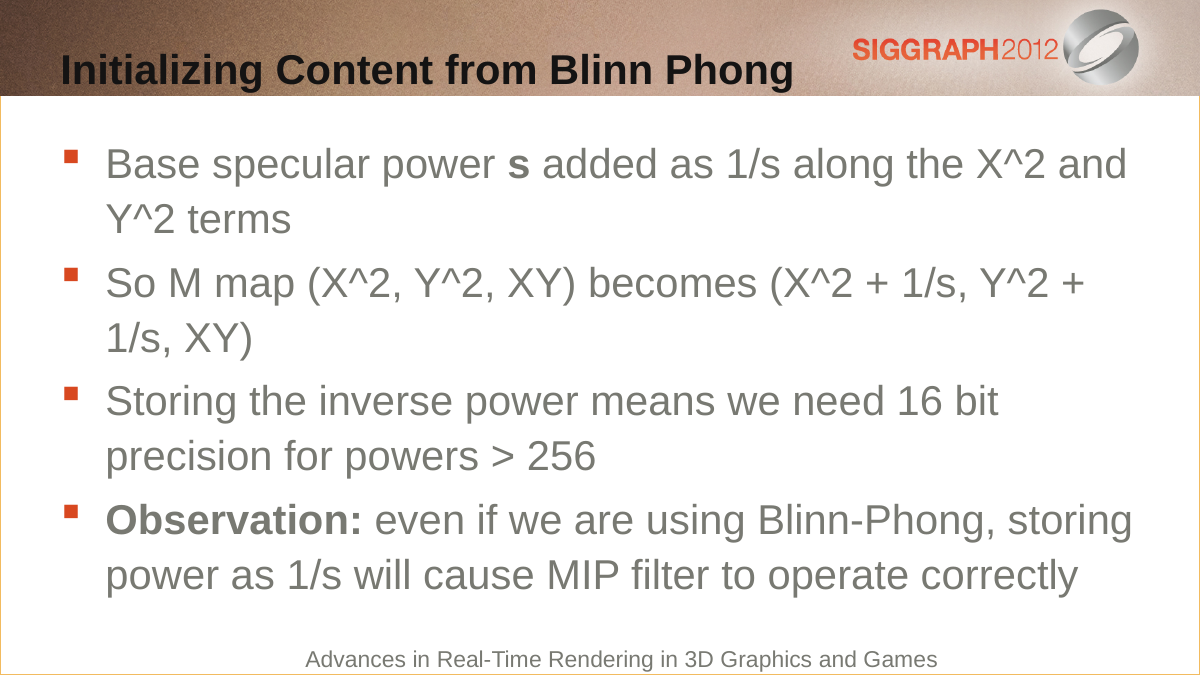

Initializing Content from Blinn Phong
Base specular power s added as 1/s along the X^2 and Y^2 terms
So M map (X^2, Y^2, XY) becomes (X^2 + 1/s, Y^2 + 1/s, XY)
Storing the inverse power means we need 16 bit precision for powers > 256
Observation: even if we are using Blinn-Phong, storing power as 1/s will cause MIP filter to operate correctly